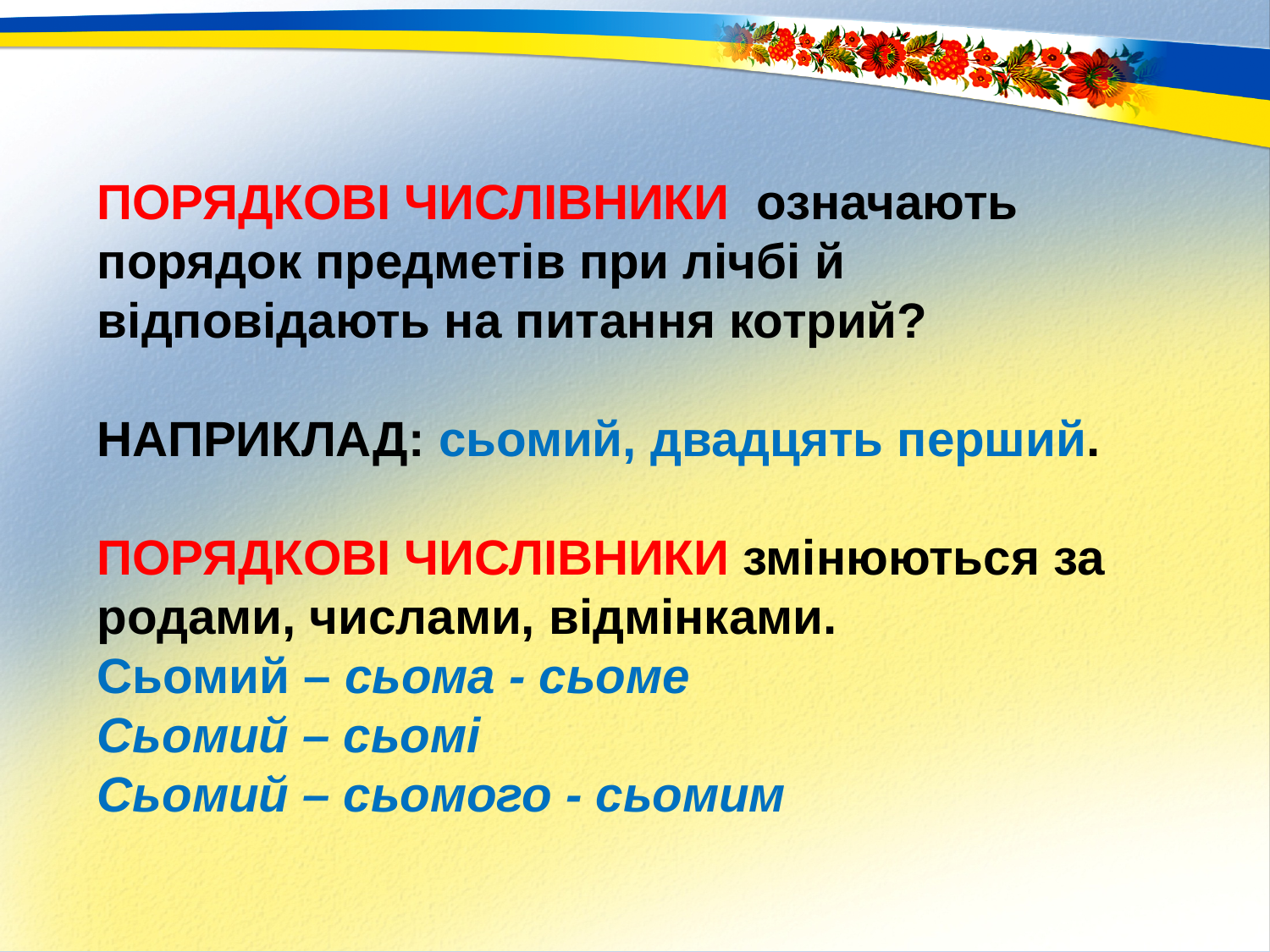

ПОРЯДКОВІ ЧИСЛІВНИКИ  означають порядок предметів при лічбі й відповідають на питання котрий?

НАПРИКЛАД: сьомий, двадцять перший.

ПОРЯДКОВІ ЧИСЛІВНИКИ змінюються за родами, числами, відмінками.
Сьомий – сьома - сьоме
Сьомий – сьомі
Сьомий – сьомого - сьомим